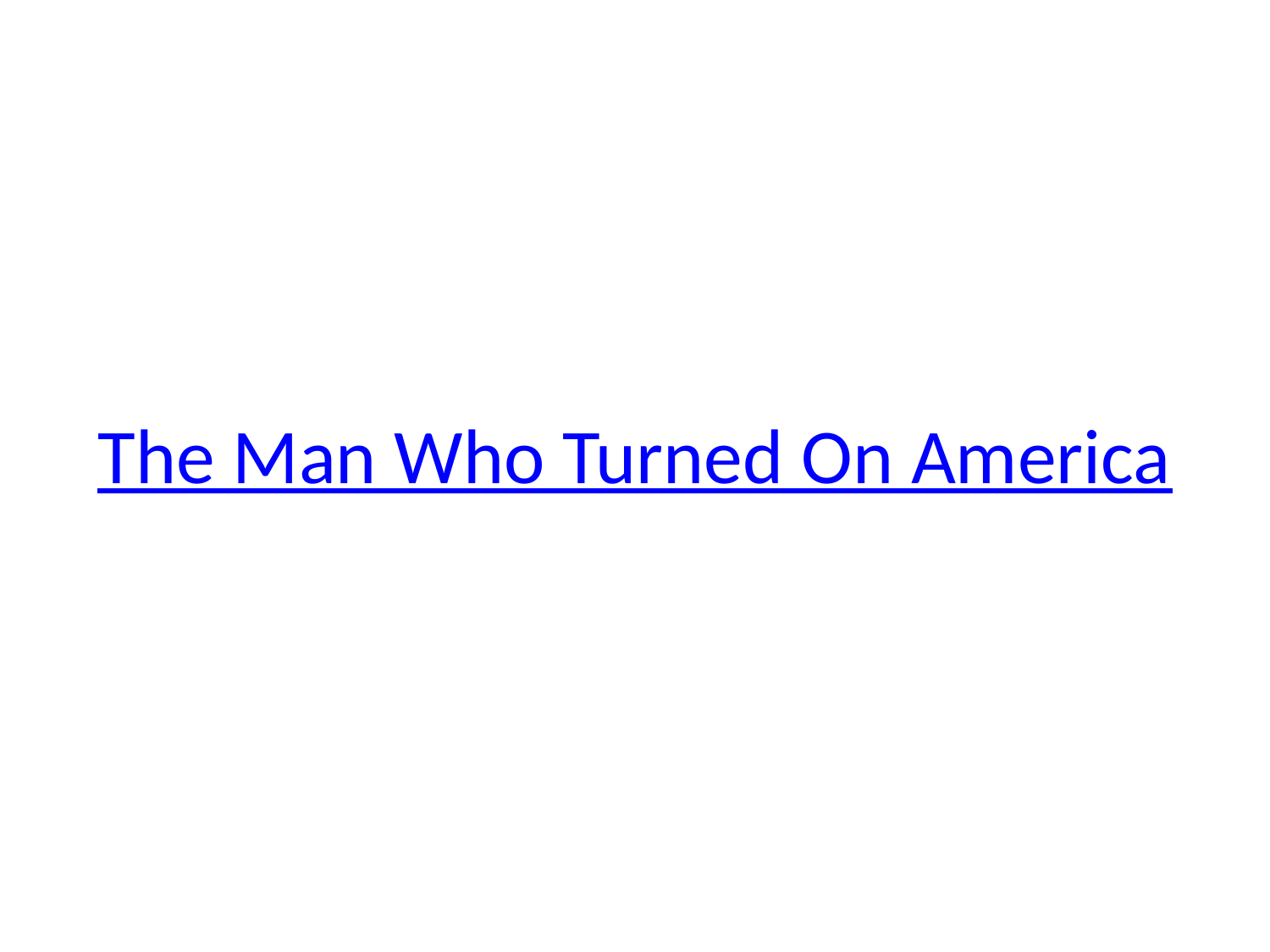

# The Man Who Turned On America